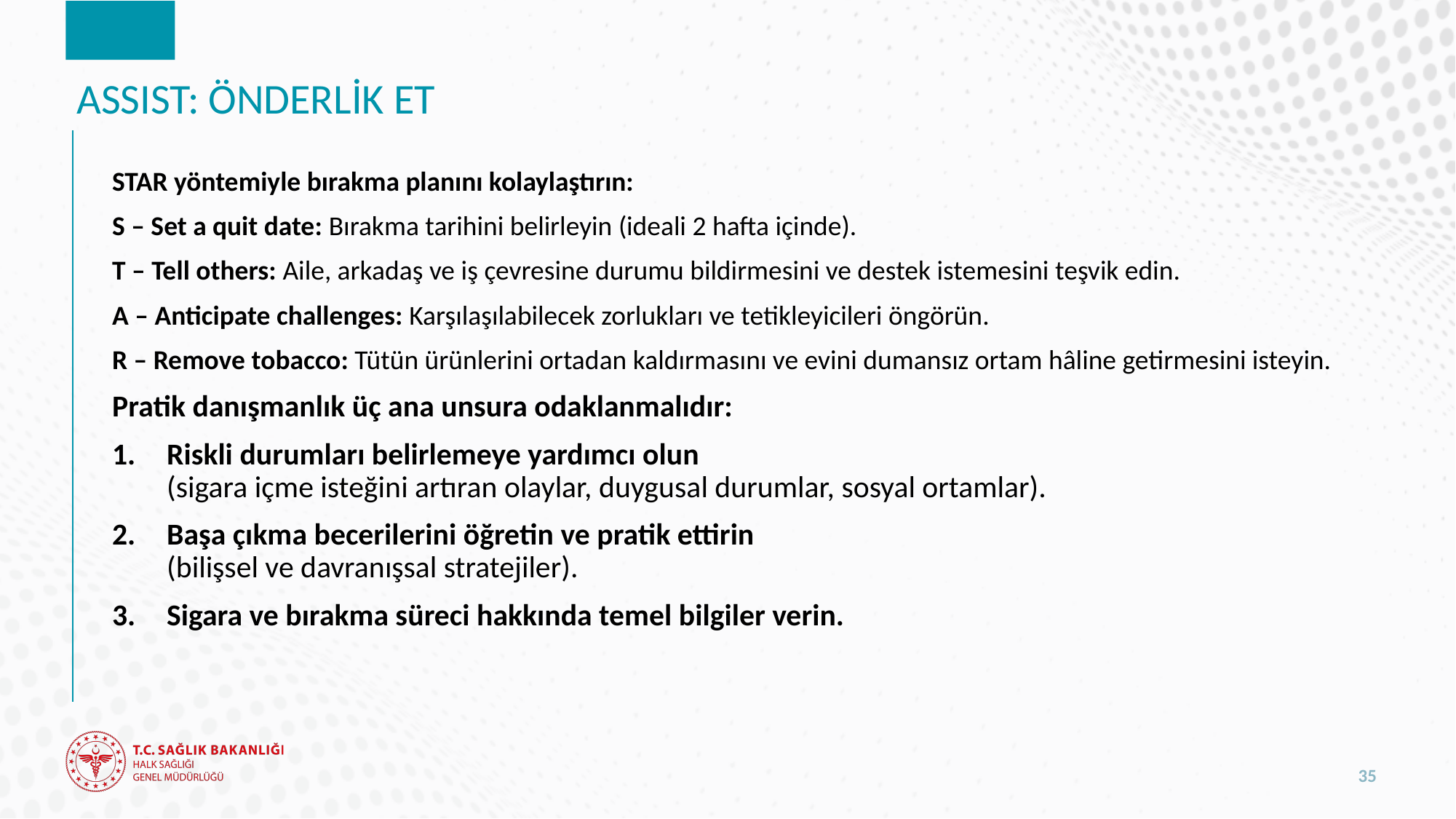

# ASSIST: ÖNDERLİK ET
STAR yöntemiyle bırakma planını kolaylaştırın:
S – Set a quit date: Bırakma tarihini belirleyin (ideali 2 hafta içinde).
T – Tell others: Aile, arkadaş ve iş çevresine durumu bildirmesini ve destek istemesini teşvik edin.
A – Anticipate challenges: Karşılaşılabilecek zorlukları ve tetikleyicileri öngörün.
R – Remove tobacco: Tütün ürünlerini ortadan kaldırmasını ve evini dumansız ortam hâline getirmesini isteyin.
Pratik danışmanlık üç ana unsura odaklanmalıdır:
Riskli durumları belirlemeye yardımcı olun
(sigara içme isteğini artıran olaylar, duygusal durumlar, sosyal ortamlar).
Başa çıkma becerilerini öğretin ve pratik ettirin
(bilişsel ve davranışsal stratejiler).
Sigara ve bırakma süreci hakkında temel bilgiler verin.

35